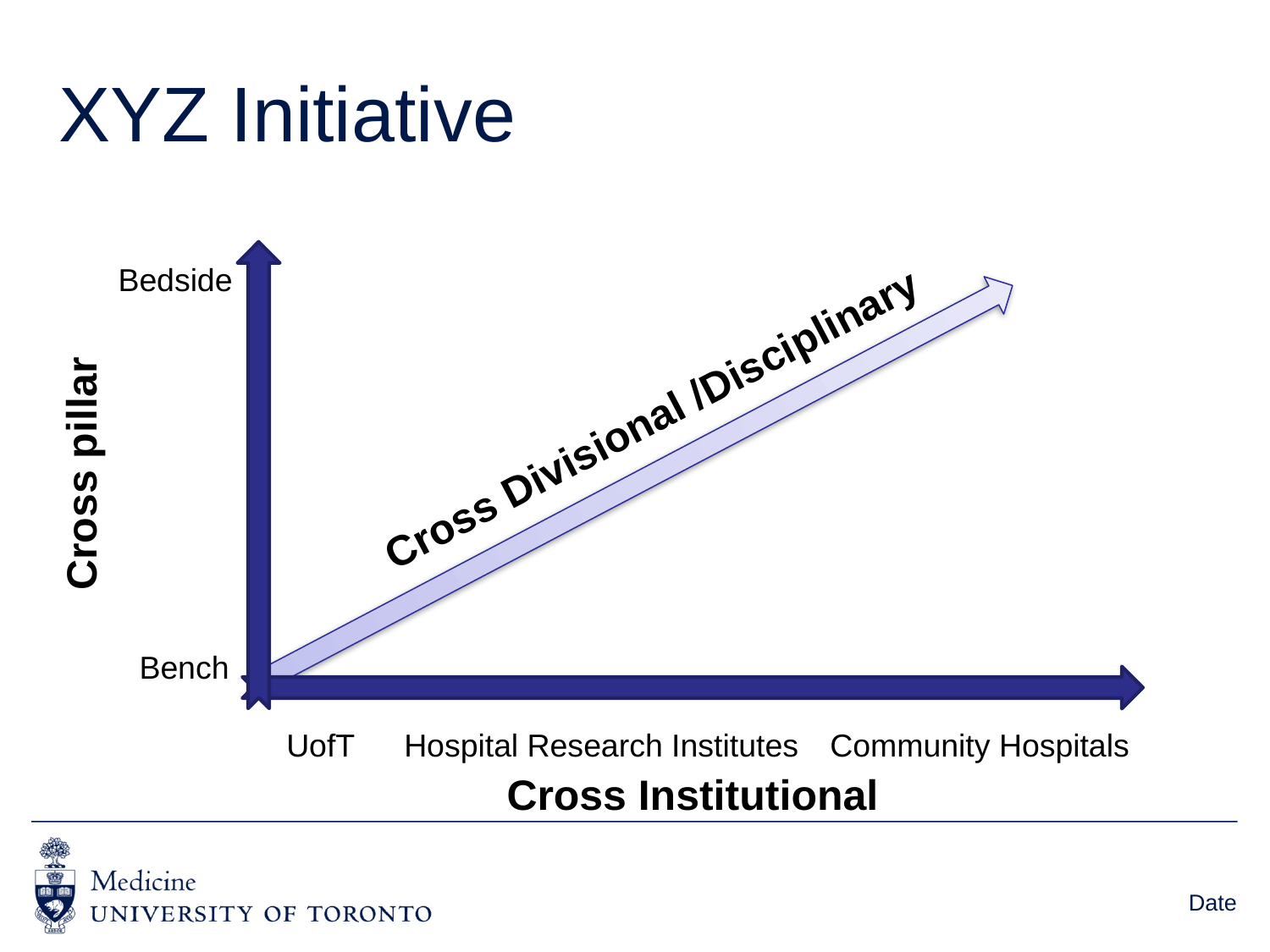

XYZ Initiative

Bedside
Cross Divisional /Disciplinary
Cross pillar

Bench

Community Hospitals
Hospital Research Institutes
UofT
Cross Institutional
Date